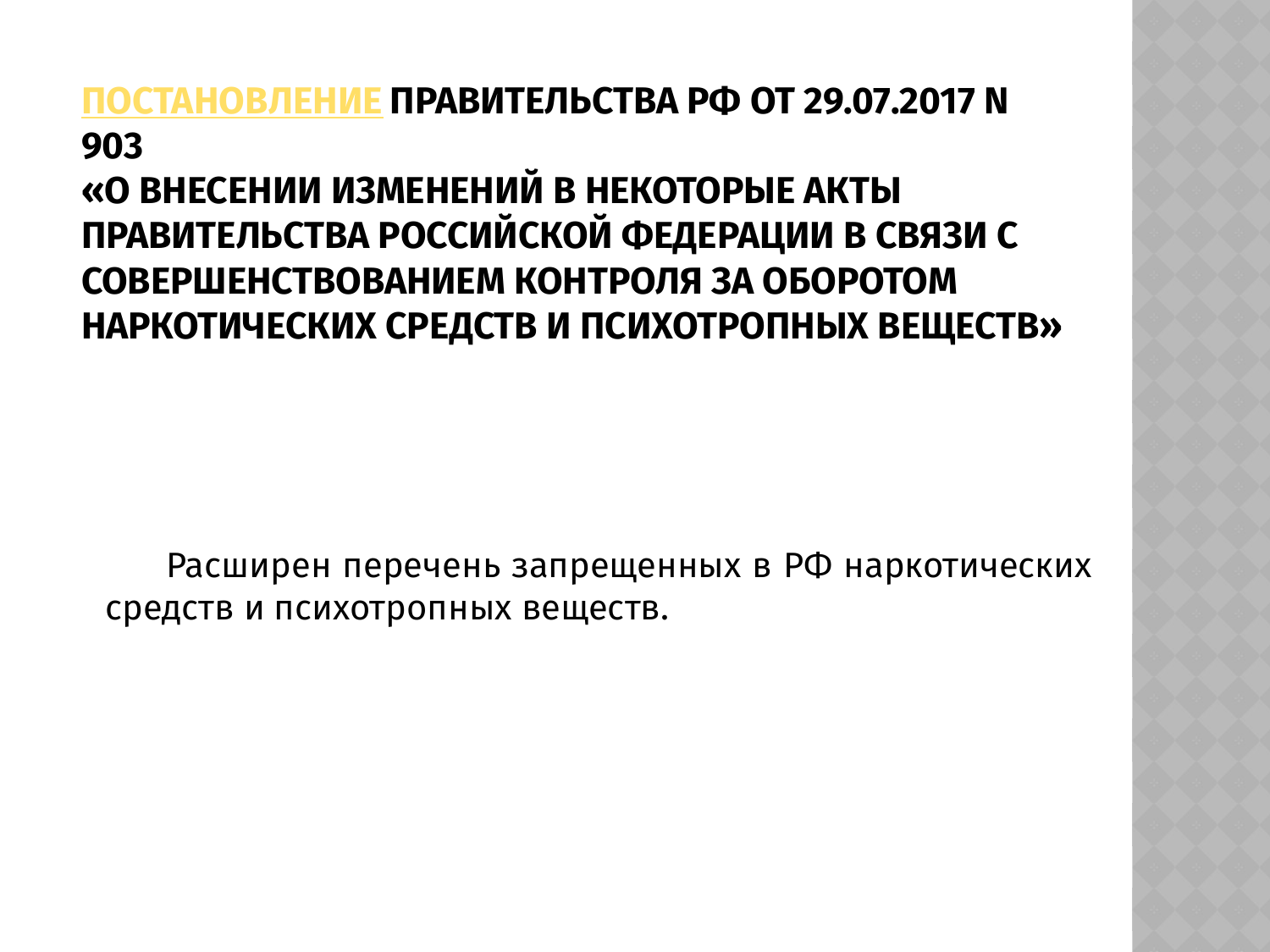

# Постановление Правительства РФ от 29.07.2017 N 903 «О внесении изменений в некоторые акты Правительства Российской Федерации в связи с совершенствованием контроля за оборотом наркотических средств и психотропных веществ»
          Расширен перечень запрещенных в РФ наркотических средств и психотропных веществ.